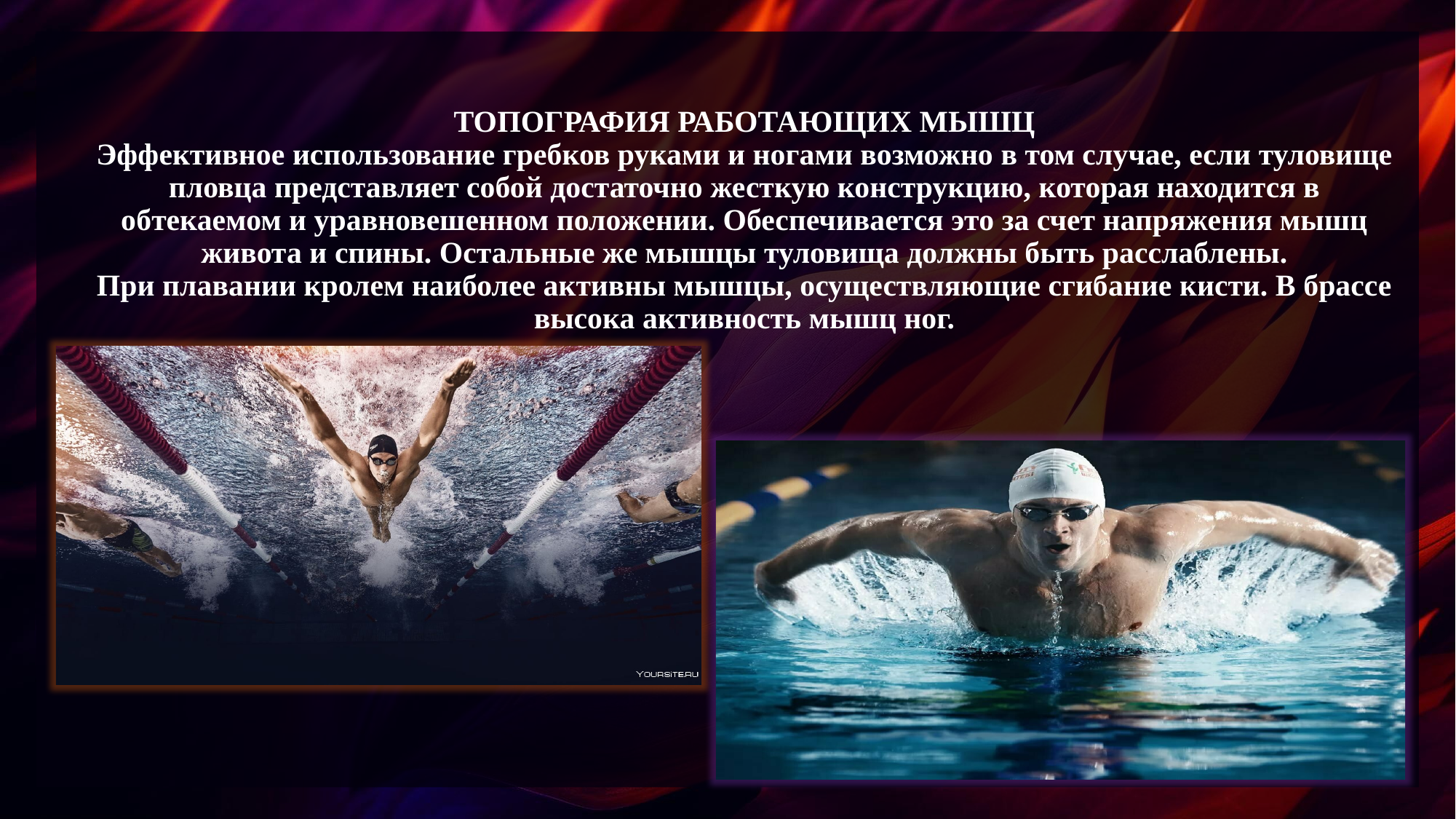

# ТОПОГРАФИЯ РАБОТАЮЩИХ МЫШЦ
Эффективное использование гребков руками и ногами возможно в том случае, если туловище пловца представляет собой достаточно жесткую конструкцию, которая находится в обтекаемом и уравновешенном положении. Обеспечивается это за счет напряжения мышц живота и спины. Остальные же мышцы туловища должны быть расслаблены.
При плавании кролем наиболее активны мышцы, осуществляющие сгибание кисти. В брассе высока активность мышц ног.